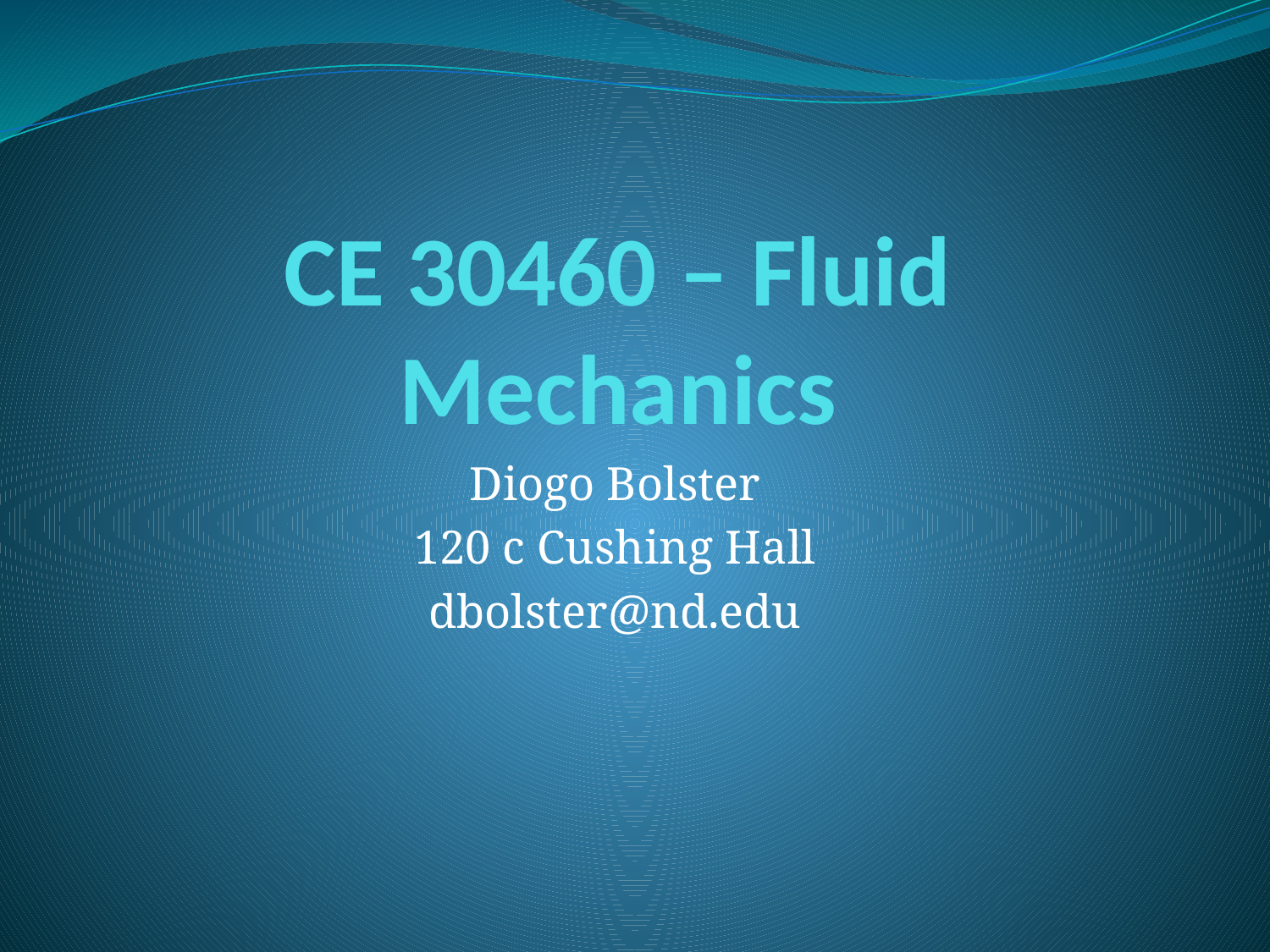

# CE 30460 – Fluid Mechanics
Diogo Bolster
120 c Cushing Hall
dbolster@nd.edu